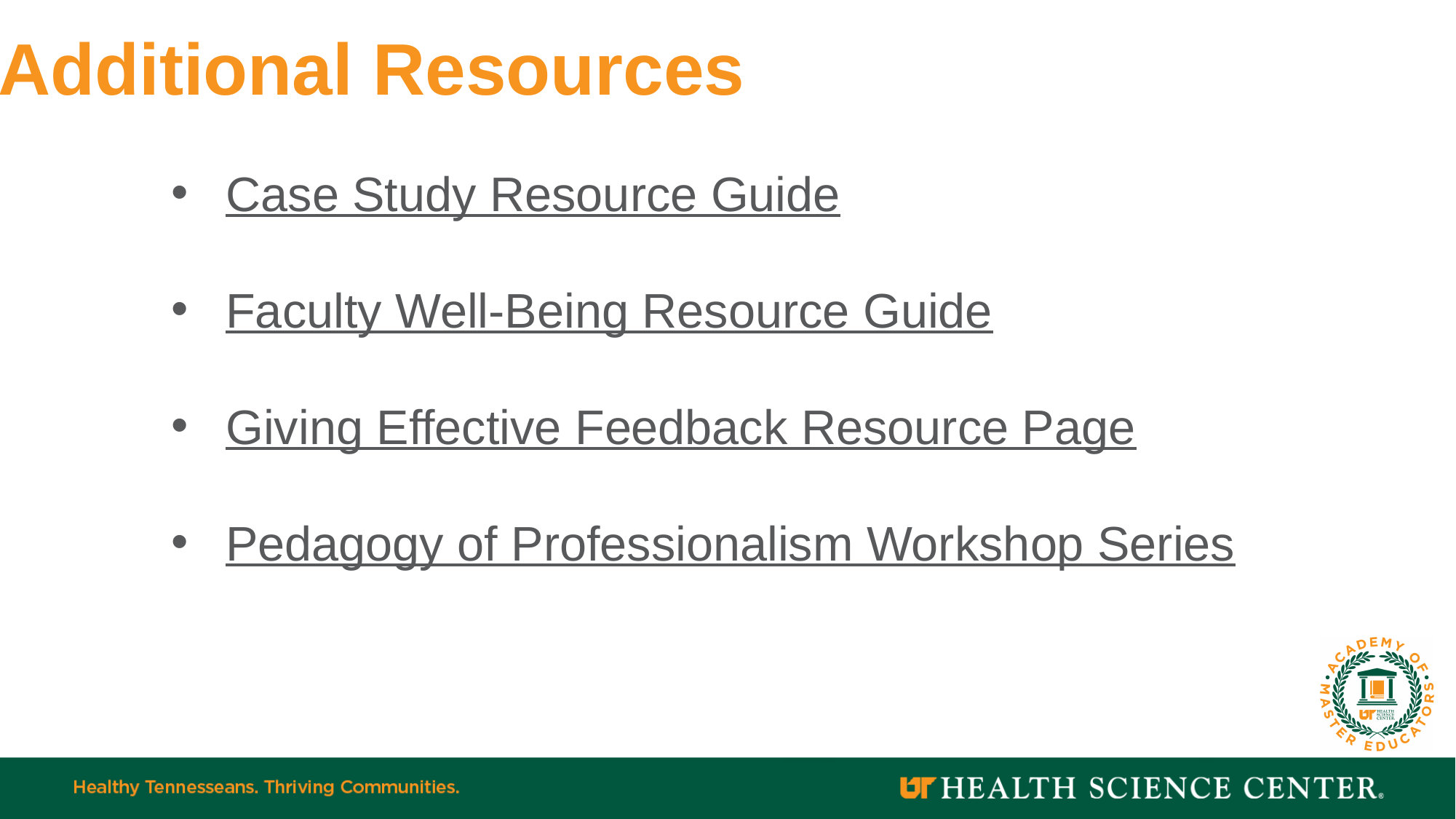

Additional Resources
Case Study Resource Guide

Faculty Well-Being Resource Guide

Giving Effective Feedback Resource Page

Pedagogy of Professionalism Workshop Series

vs